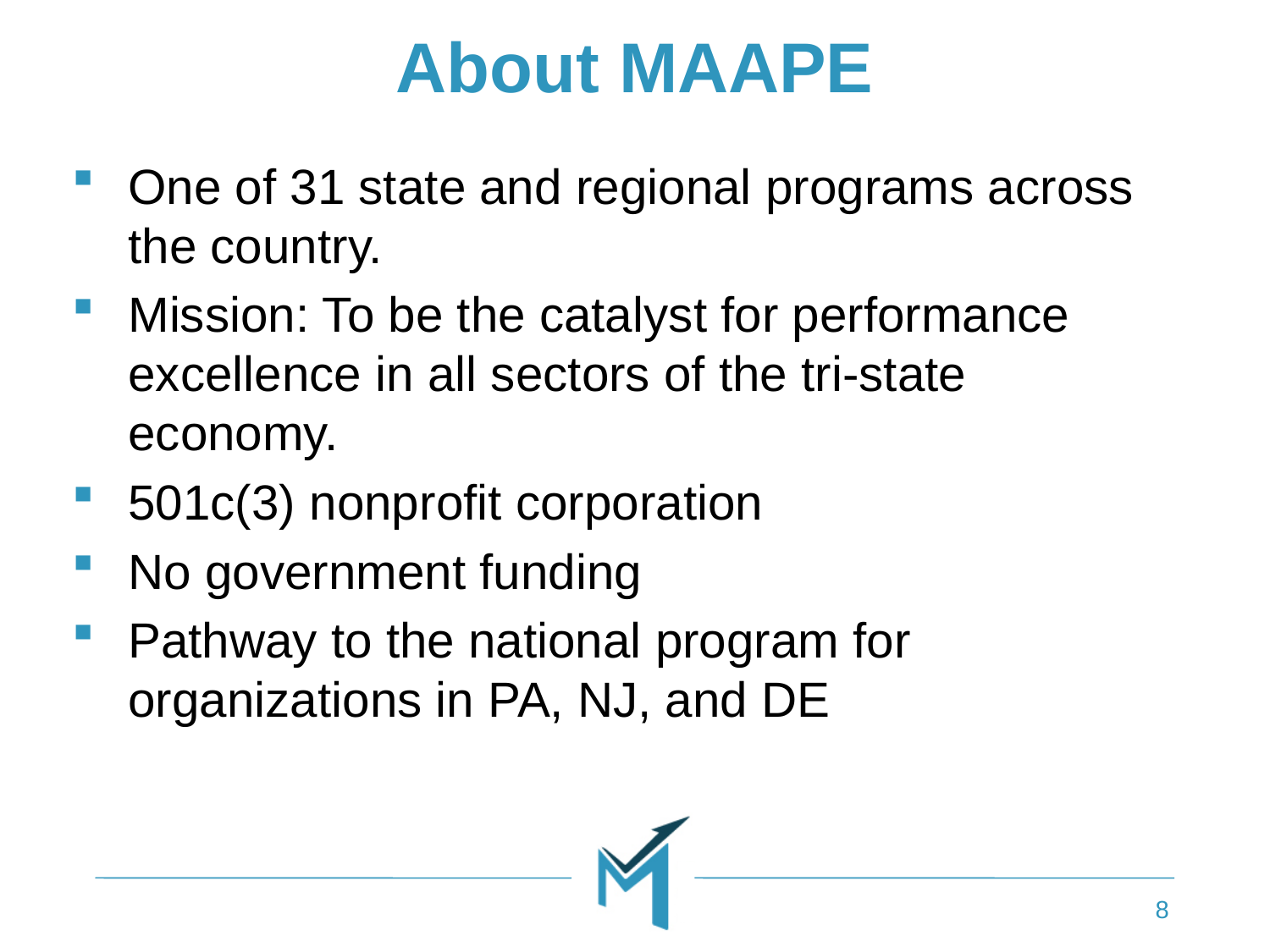

# About MAAPE
One of 31 state and regional programs across the country.
Mission: To be the catalyst for performance excellence in all sectors of the tri-state  economy.
501c(3) nonprofit corporation
No government funding
Pathway to the national program for organizations in PA, NJ, and DE

8